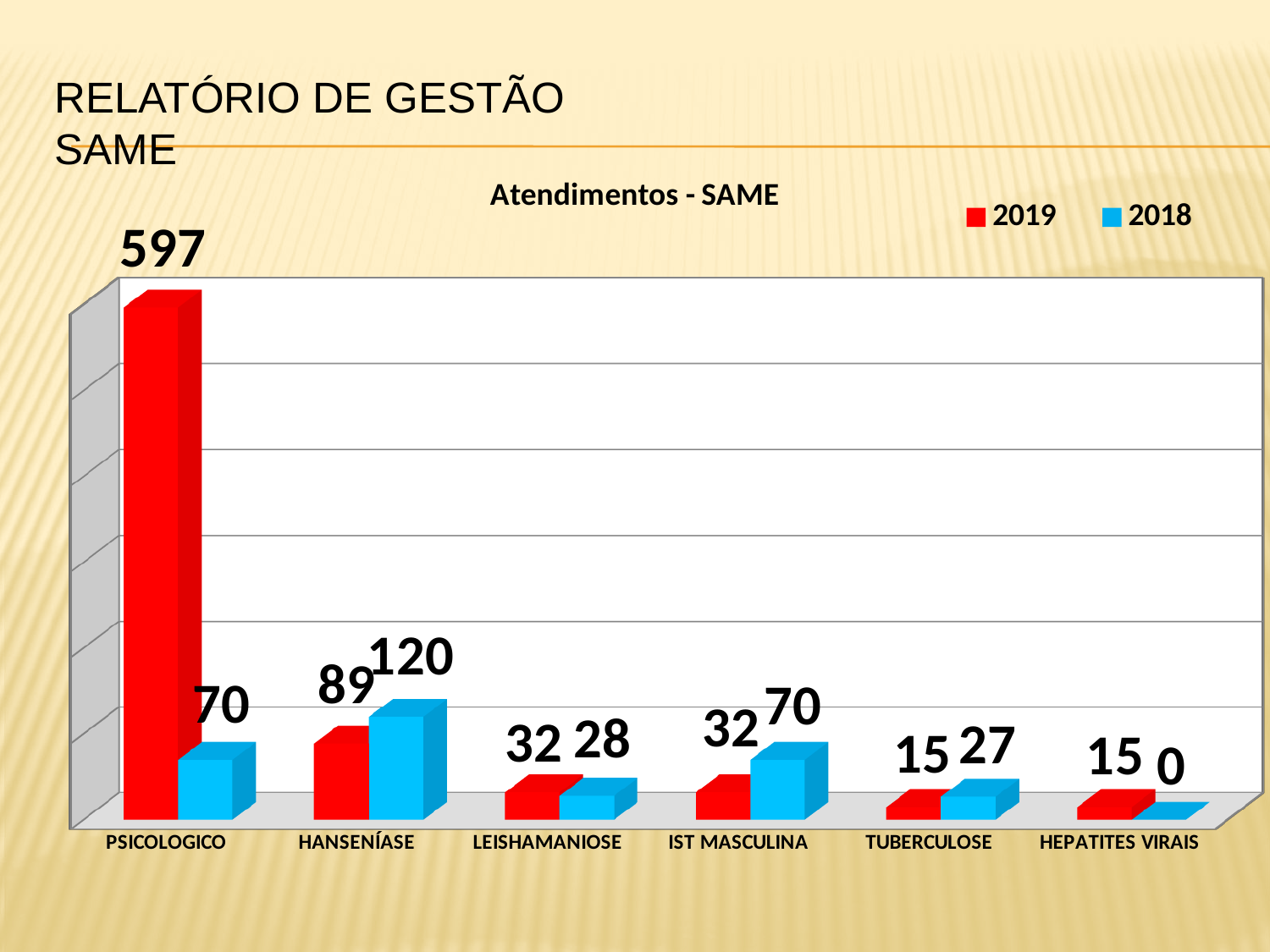

# RELATÓRIO DE GESTÃO same

[unsupported chart]